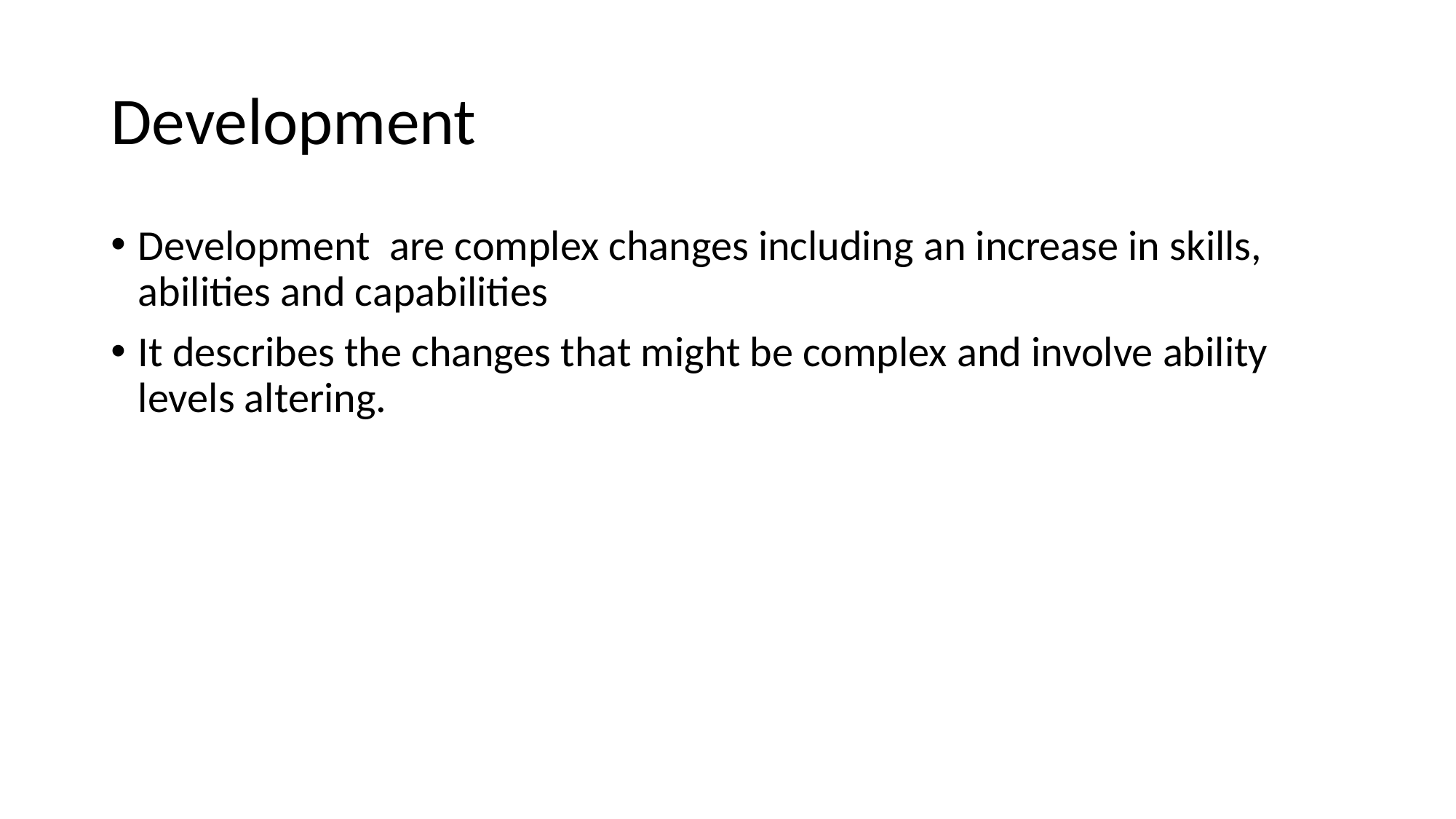

# Development
Development  are complex changes including an increase in skills, abilities and capabilities
It describes the changes that might be complex and involve ability levels altering.